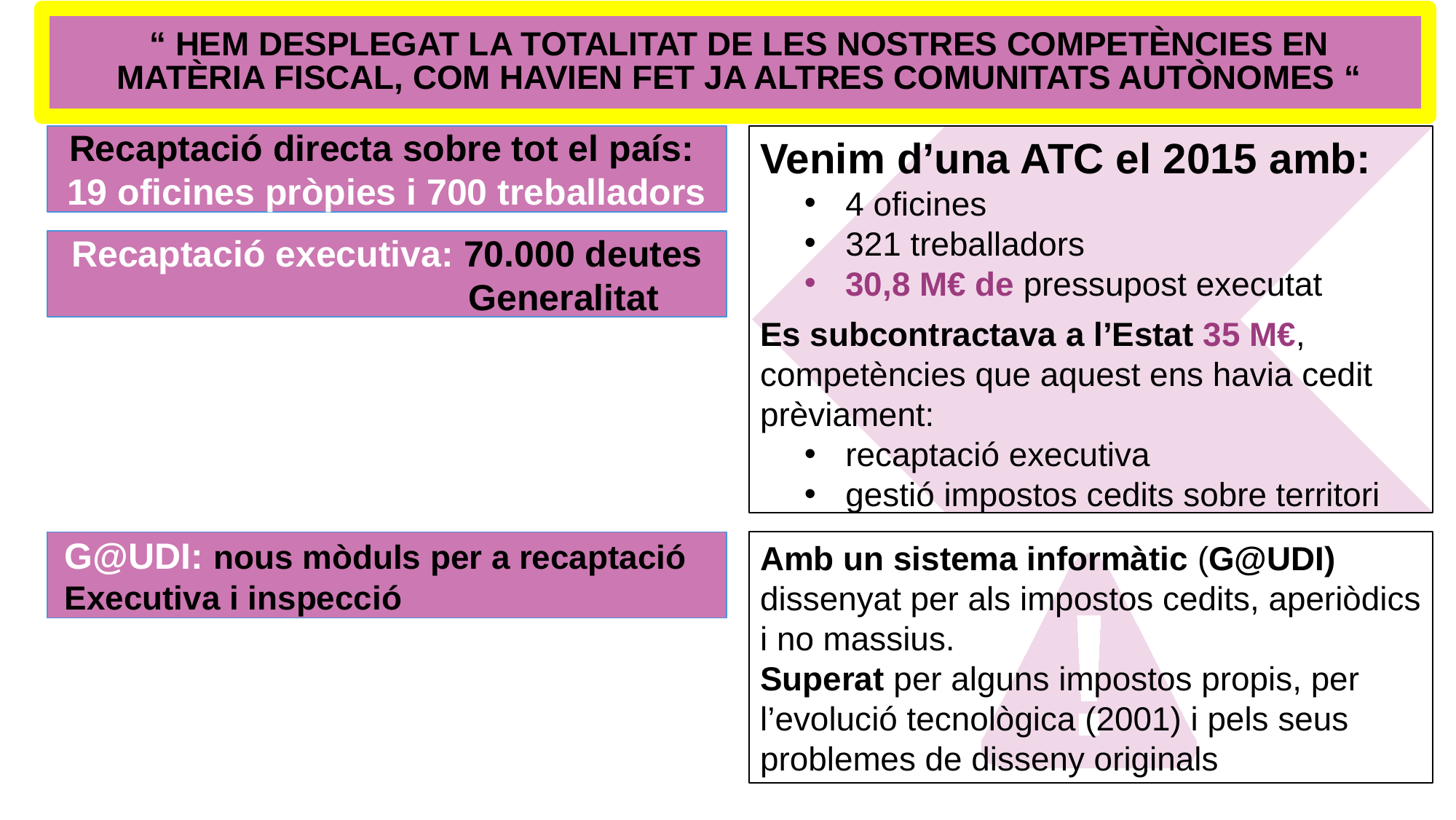

“ HEM DESPLEGAT LA TOTALITAT DE LES NOSTRES COMPETÈNCIES EN
MATÈRIA FISCAL, COM HAVIEN FET JA ALTRES COMUNITATS AUTÒNOMES “
Recaptació directa sobre tot el país:
19 oficines pròpies i 700 treballadors
Recaptació executiva: 70.000 deutes
Generalitat
G@UDI: nous mòduls per a recaptació
Executiva i inspecció
Venim d’una ATC el 2015 amb:
4 oficines
321 treballadors
30,8 M€ de pressupost executat

Es subcontractava a l’Estat 35 M€, competències que aquest ens havia cedit prèviament:
recaptació executiva
gestió impostos cedits sobre territori
Amb un sistema informàtic (G@UDI) dissenyat per als impostos cedits, aperiòdics i no massius.
Superat per alguns impostos propis, per l’evolució tecnològica (2001) i pels seus problemes de disseny originals